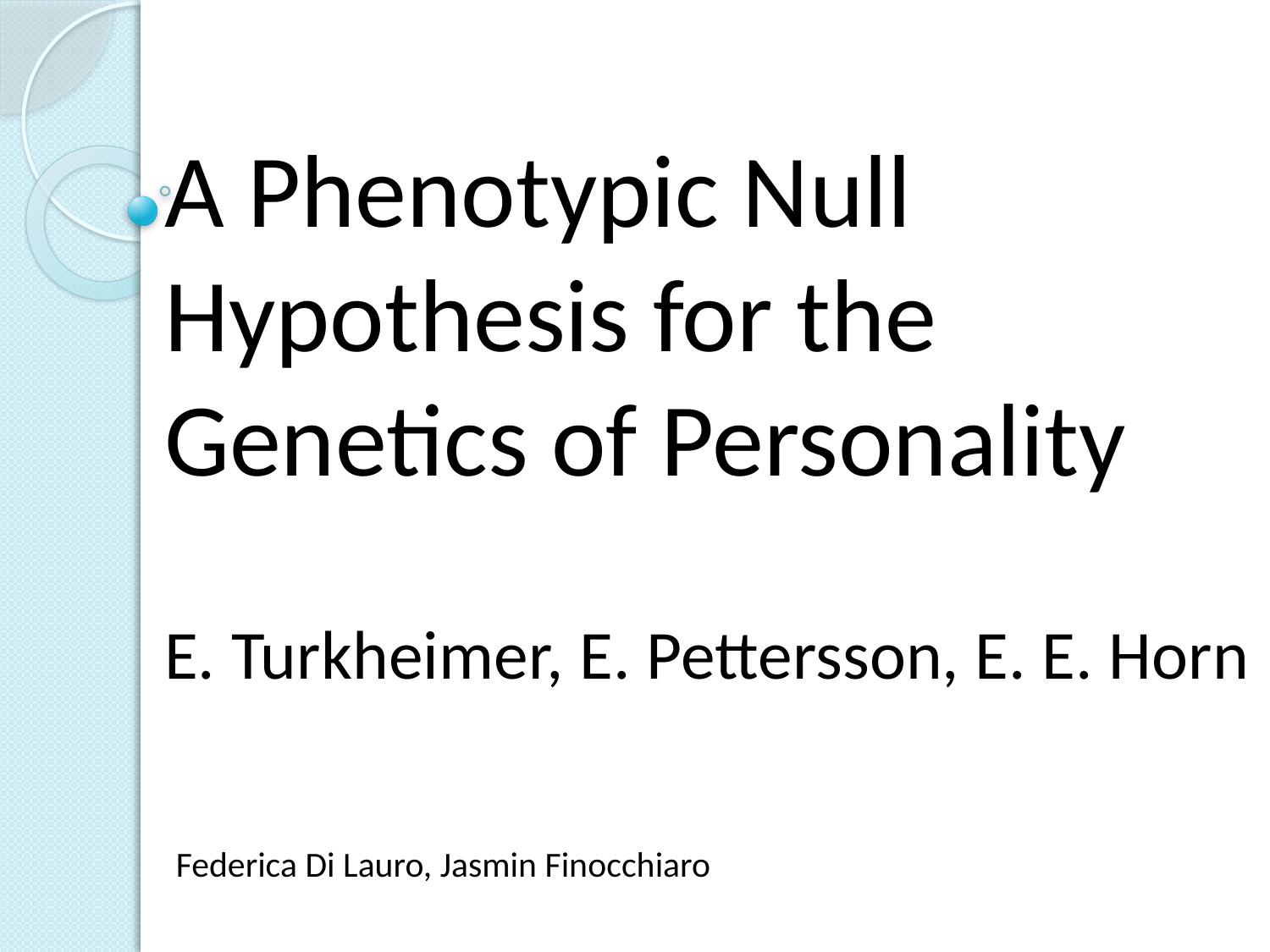

# A Phenotypic Null Hypothesis for the Genetics of Personality E. Turkheimer, E. Pettersson, E. E. Horn
Federica Di Lauro, Jasmin Finocchiaro